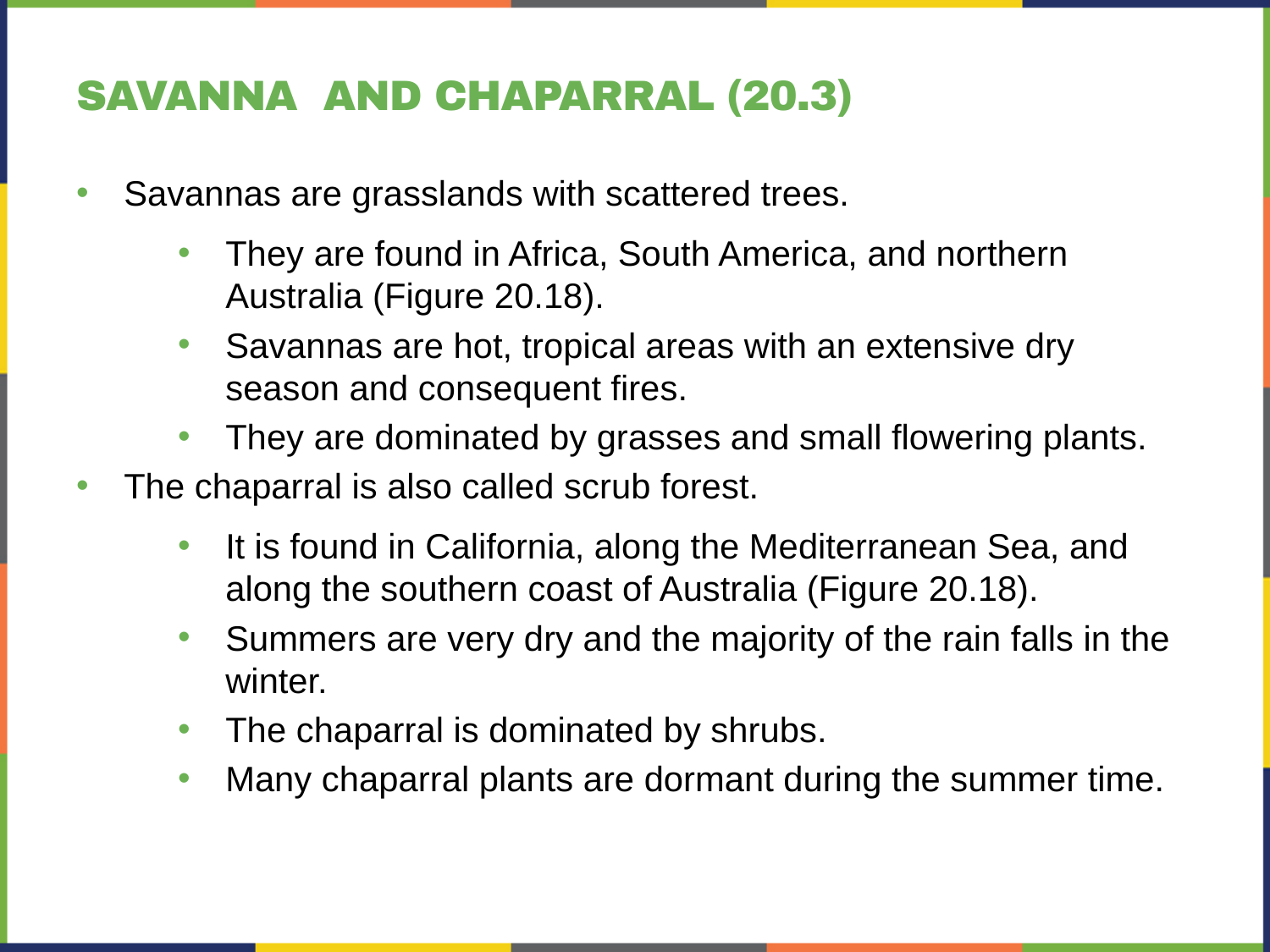

# Savanna  and chaparral (20.3)
Savannas are grasslands with scattered trees.
They are found in Africa, South America, and northern Australia (Figure 20.18).
Savannas are hot, tropical areas with an extensive dry season and consequent fires.
They are dominated by grasses and small flowering plants.
The chaparral is also called scrub forest.
It is found in California, along the Mediterranean Sea, and along the southern coast of Australia (Figure 20.18).
Summers are very dry and the majority of the rain falls in the winter.
The chaparral is dominated by shrubs.
Many chaparral plants are dormant during the summer time.